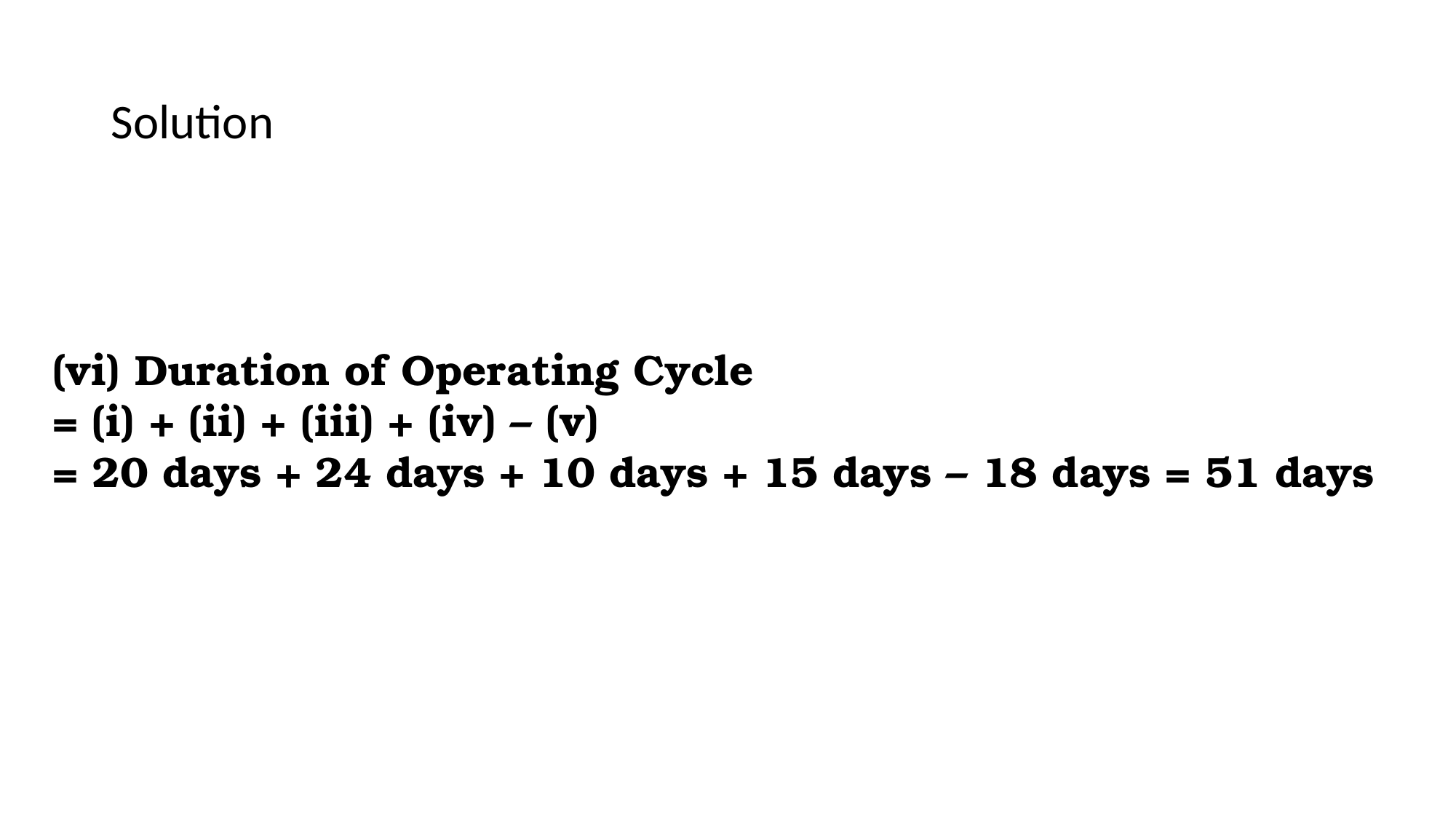

# Solution
(vi) Duration of Operating Cycle
= (i) + (ii) + (iii) + (iv) – (v)
= 20 days + 24 days + 10 days + 15 days – 18 days = 51 days